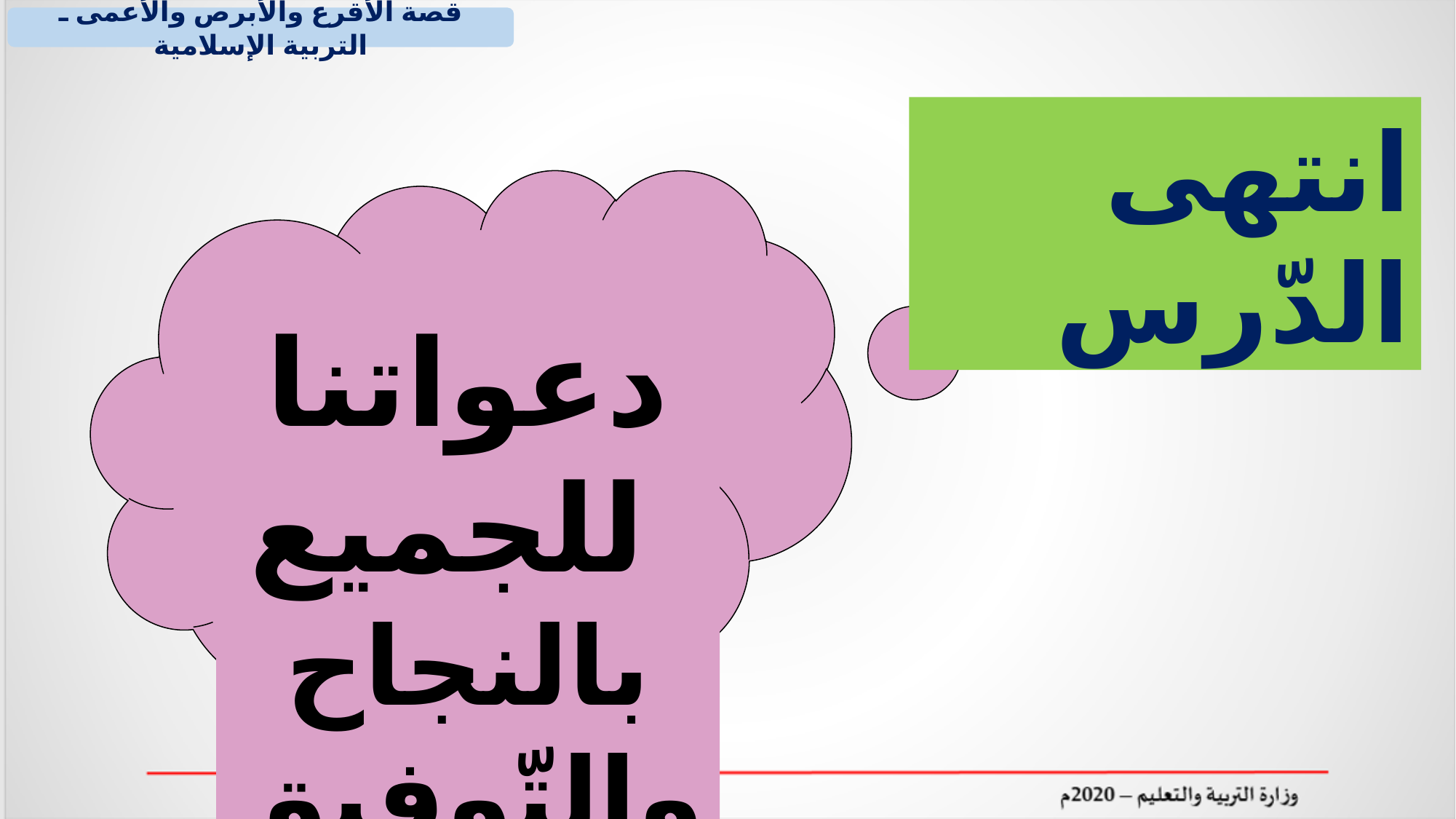

قصة الأقرع والأبرص والأعمى ـ التربية الإسلامية
انتهى الدّرس

دعواتنا للجميع
بالنجاح والتّوفيق